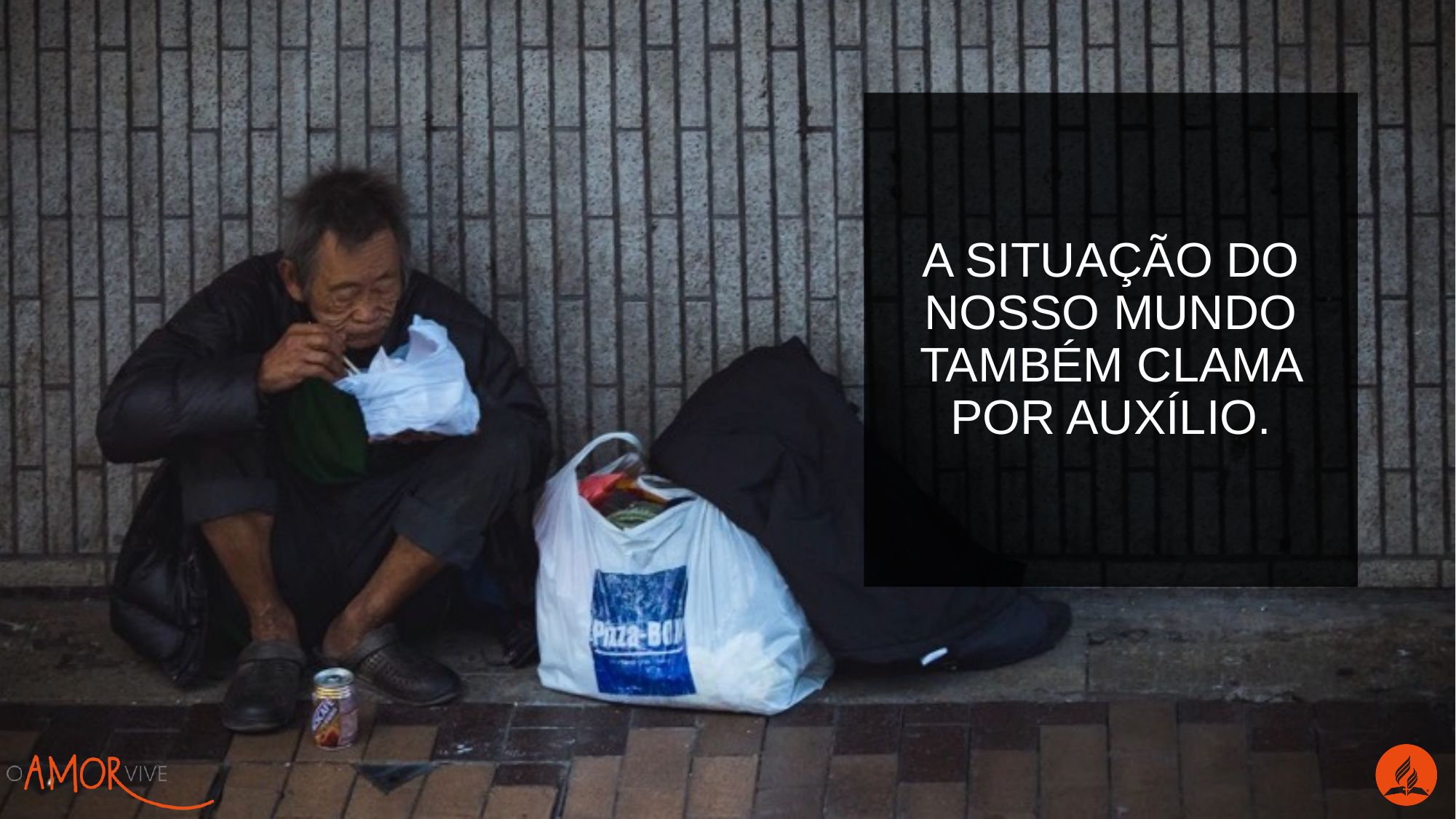

A situação do nosso mundo também clama por auxílio.